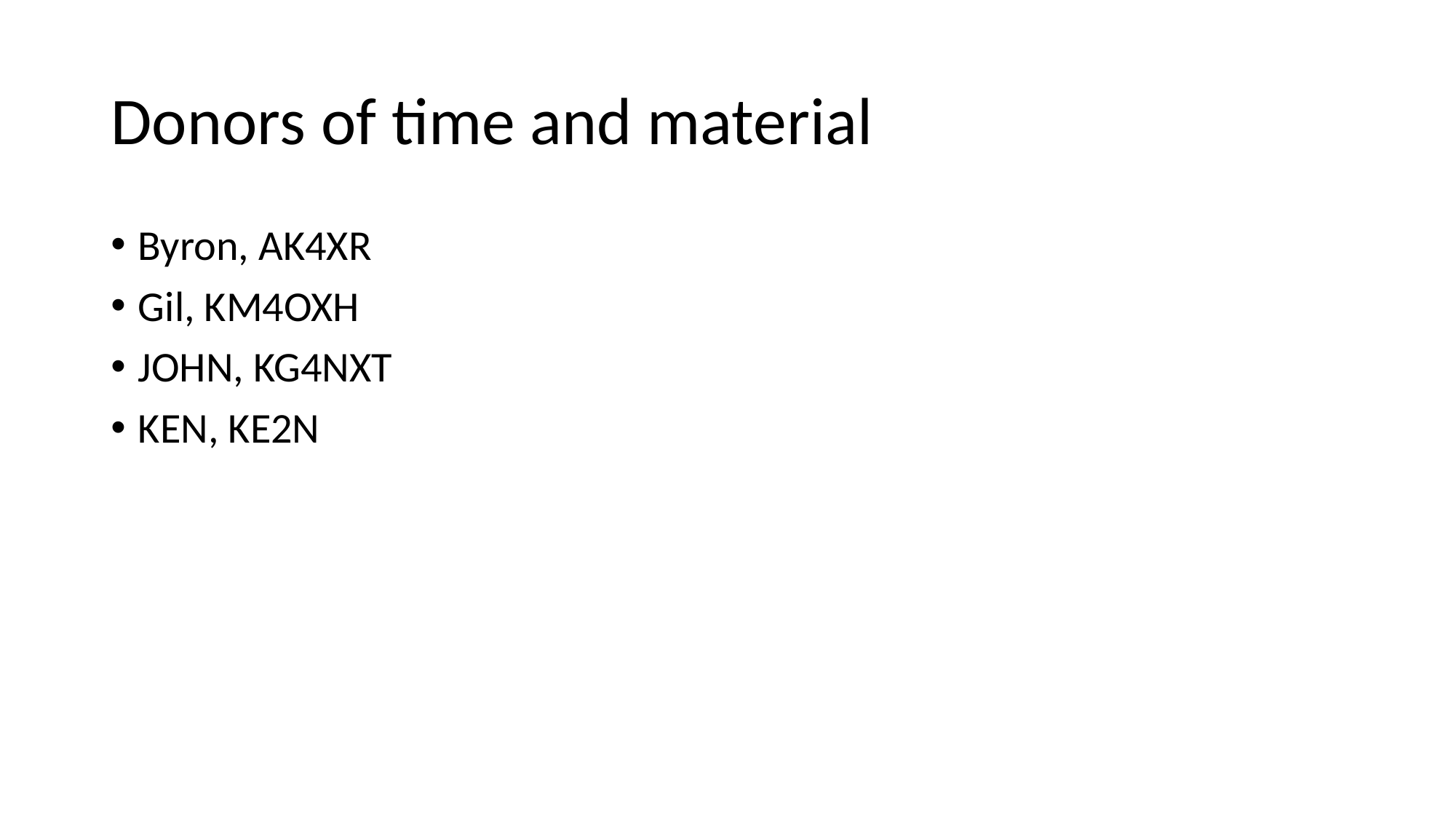

# Donors of time and material
Byron, AK4XR
Gil, KM4OXH
JOHN, KG4NXT
KEN, KE2N